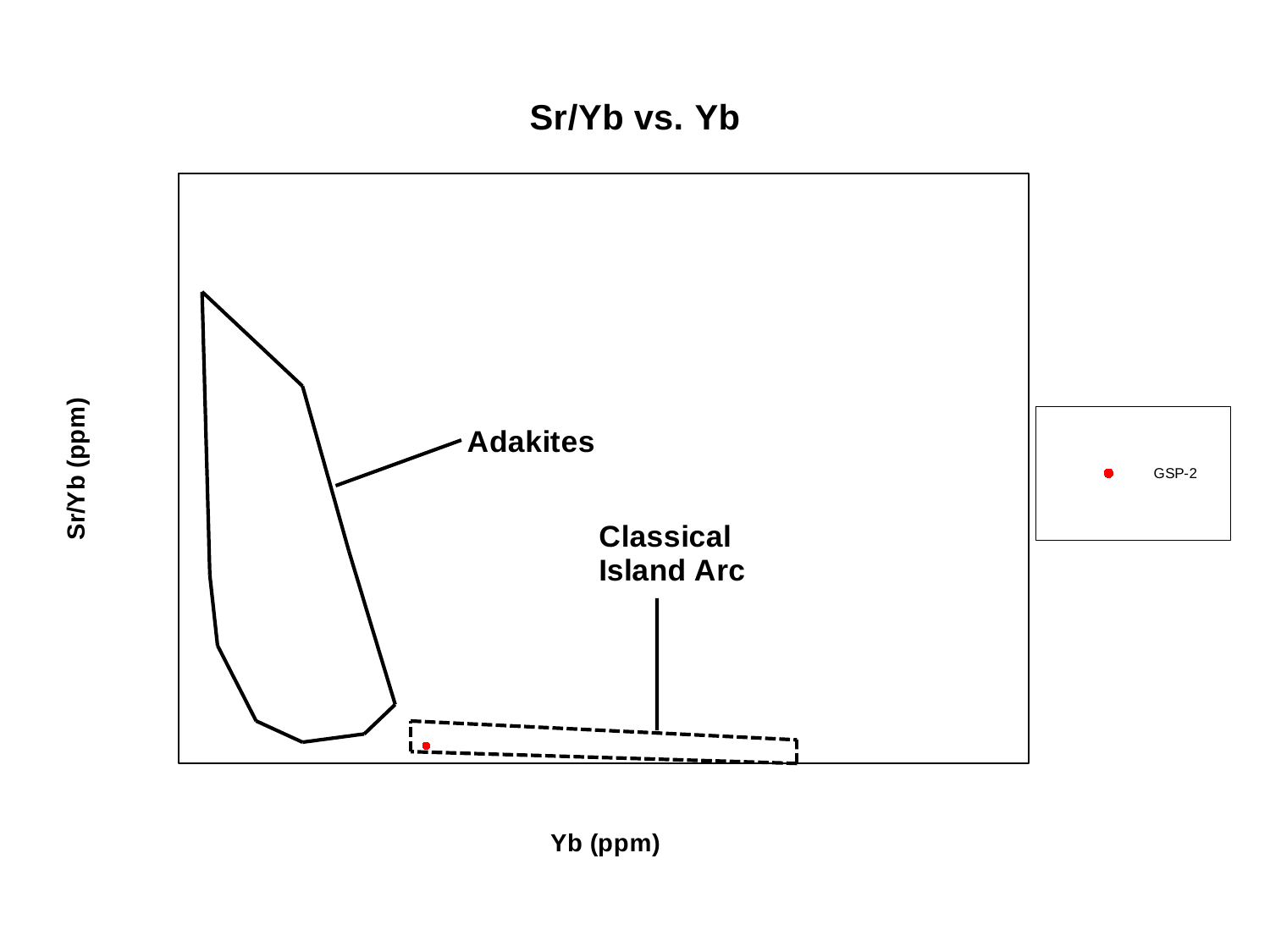

### Chart: Sr/Yb vs. Yb

| Category |  |  |  |  |  |  |  |  |  |  |  |  |  |  |  | GSP-2 |
|---|---|---|---|---|---|---|---|---|---|---|---|---|---|---|---|---|